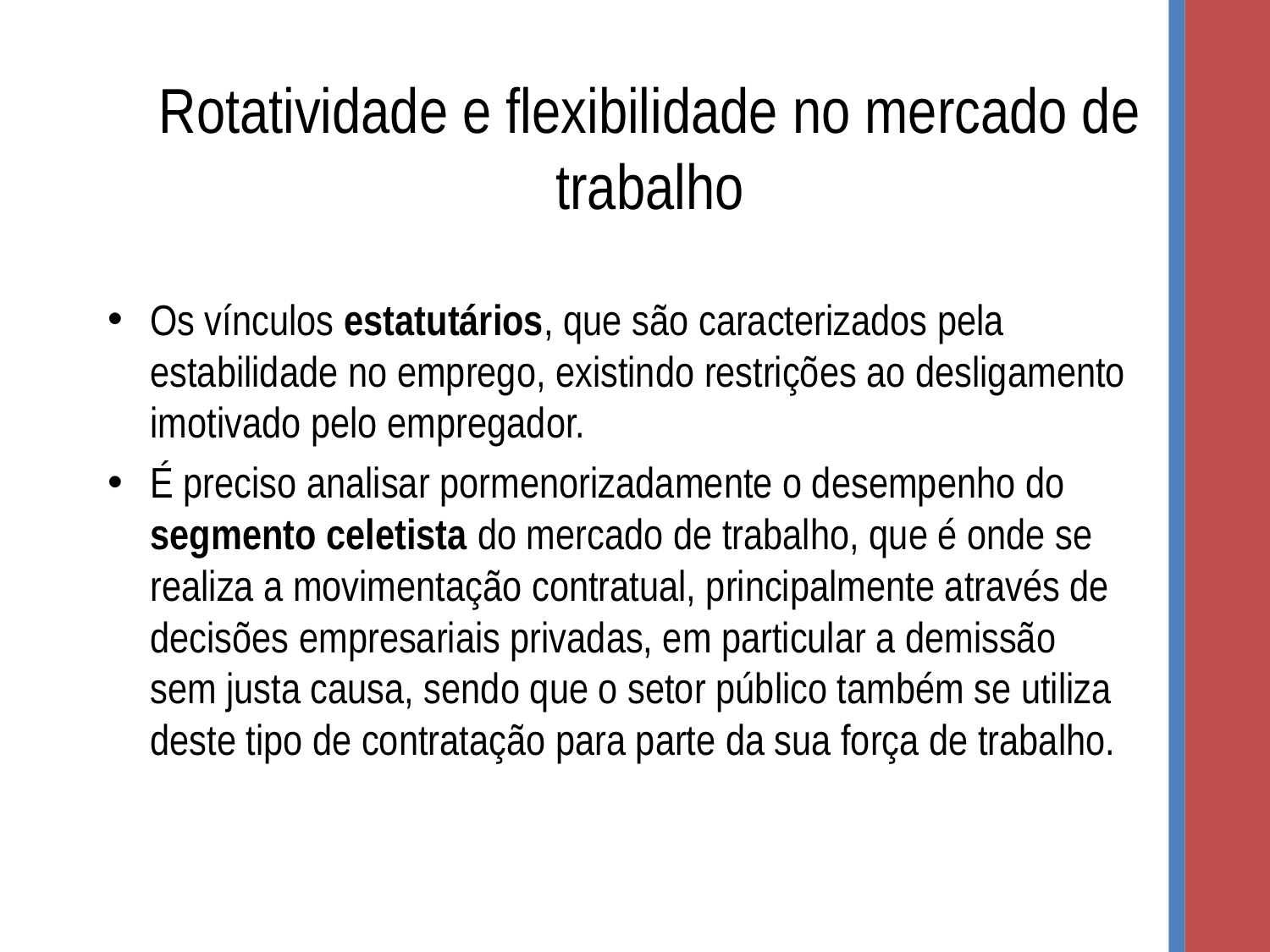

# Rotatividade e flexibilidade no mercado de trabalho
Os vínculos estatutários, que são caracterizados pela estabilidade no emprego, existindo restrições ao desligamento imotivado pelo empregador.
É preciso analisar pormenorizadamente o desempenho do segmento celetista do mercado de trabalho, que é onde se realiza a movimentação contratual, principalmente através de decisões empresariais privadas, em particular a demissão sem justa causa, sendo que o setor público também se utiliza deste tipo de contratação para parte da sua força de trabalho.